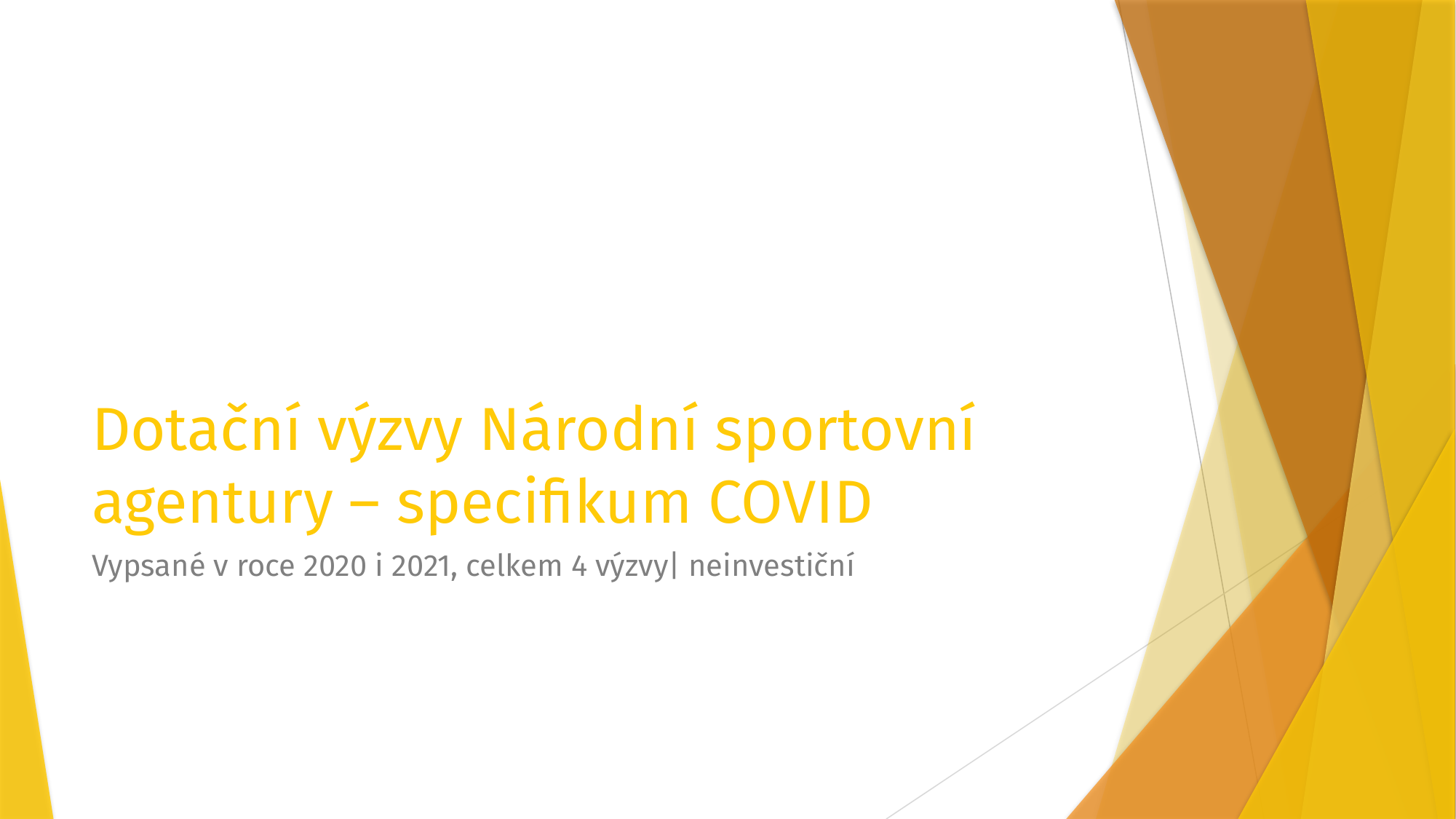

# Dotační výzvy Národní sportovní agentury – specifikum COVID
Vypsané v roce 2020 i 2021, celkem 4 výzvy| neinvestiční